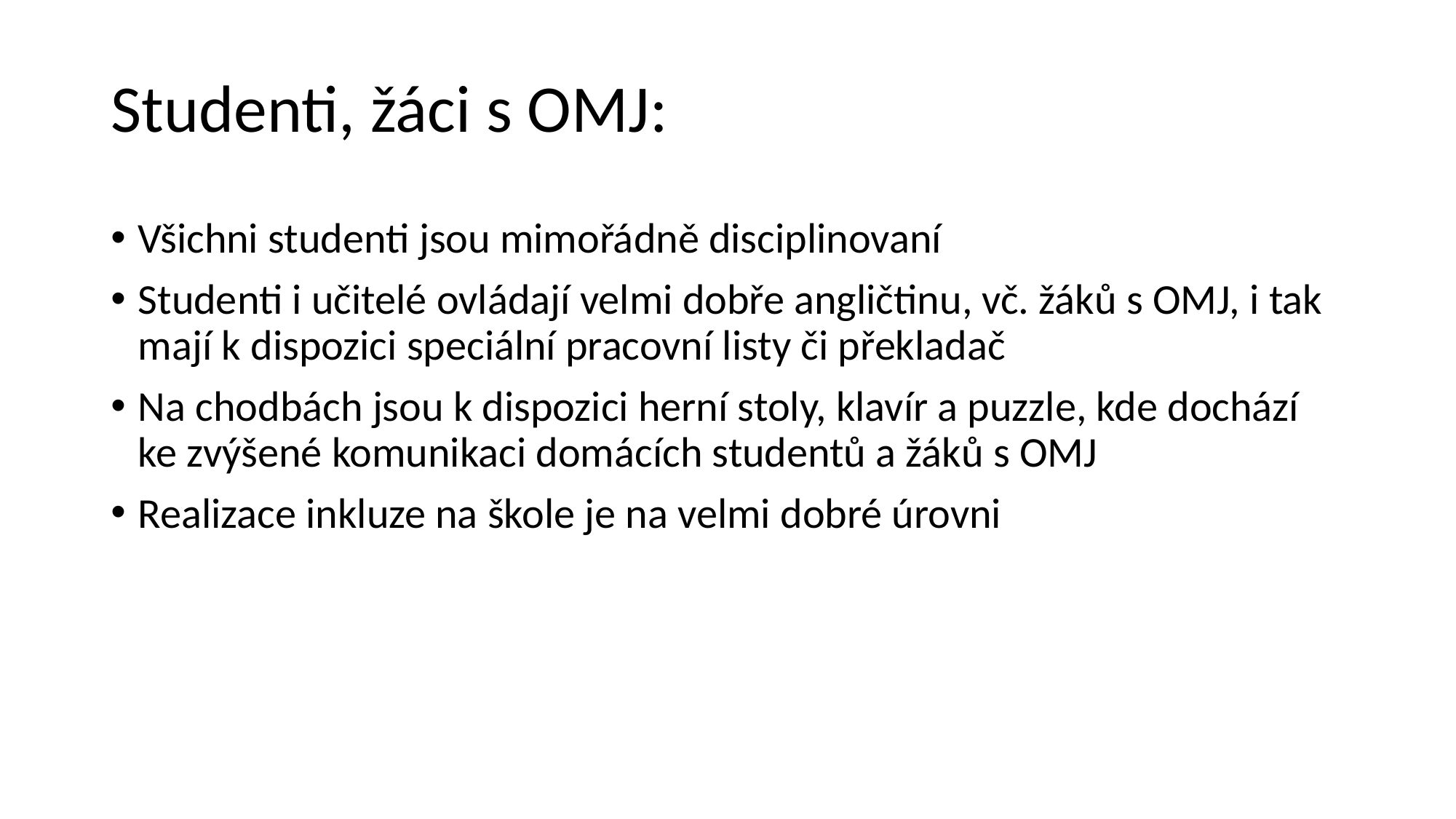

# Studenti, žáci s OMJ:
Všichni studenti jsou mimořádně disciplinovaní
Studenti i učitelé ovládají velmi dobře angličtinu, vč. žáků s OMJ, i tak mají k dispozici speciální pracovní listy či překladač
Na chodbách jsou k dispozici herní stoly, klavír a puzzle, kde dochází ke zvýšené komunikaci domácích studentů a žáků s OMJ
Realizace inkluze na škole je na velmi dobré úrovni